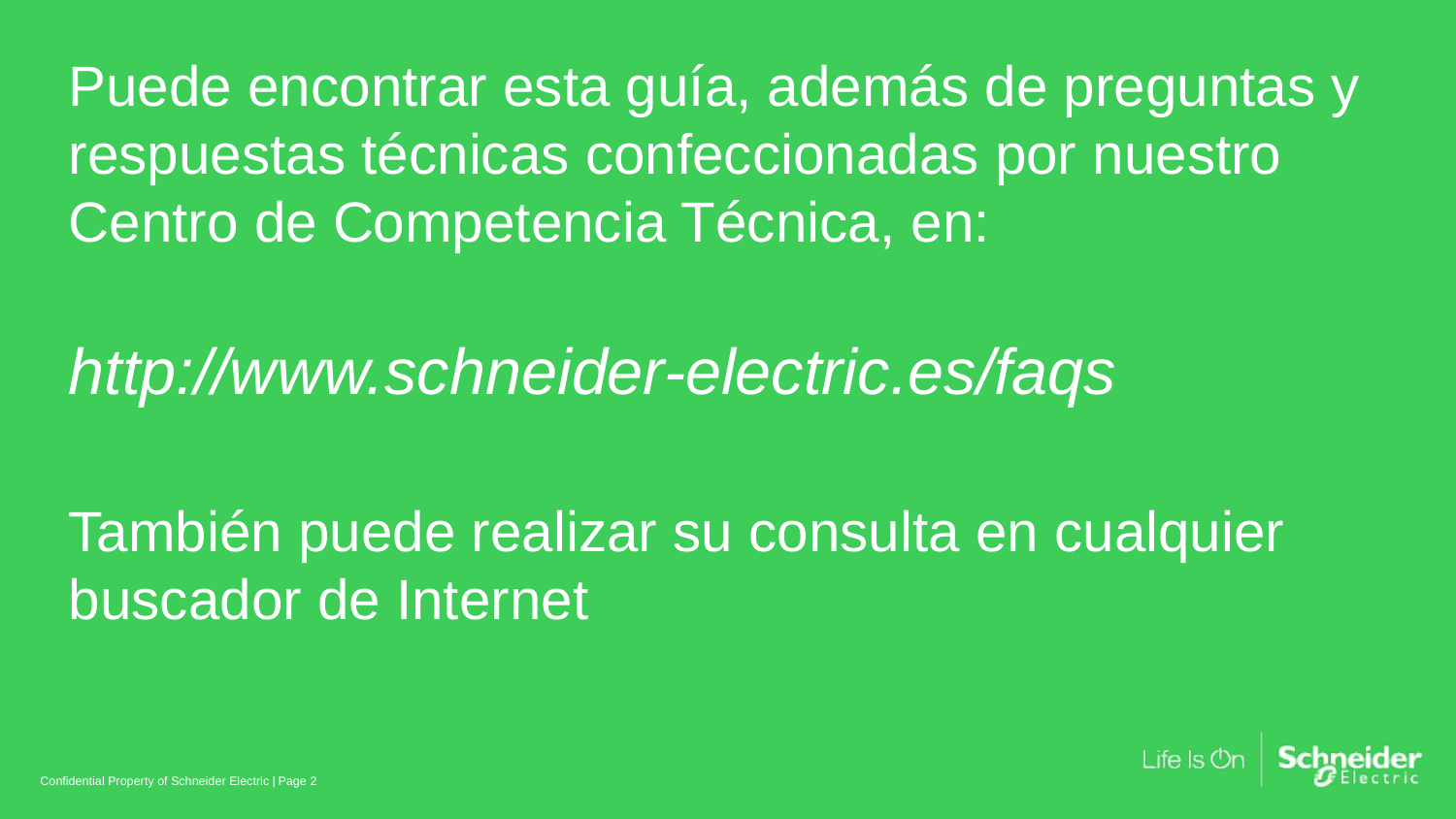

Puede encontrar esta guía, además de preguntas y respuestas técnicas confeccionadas por nuestro Centro de Competencia Técnica, en:
http://www.schneider-electric.es/faqs
También puede realizar su consulta en cualquier buscador de Internet
Confidential Property of Schneider Electric |
Page 2